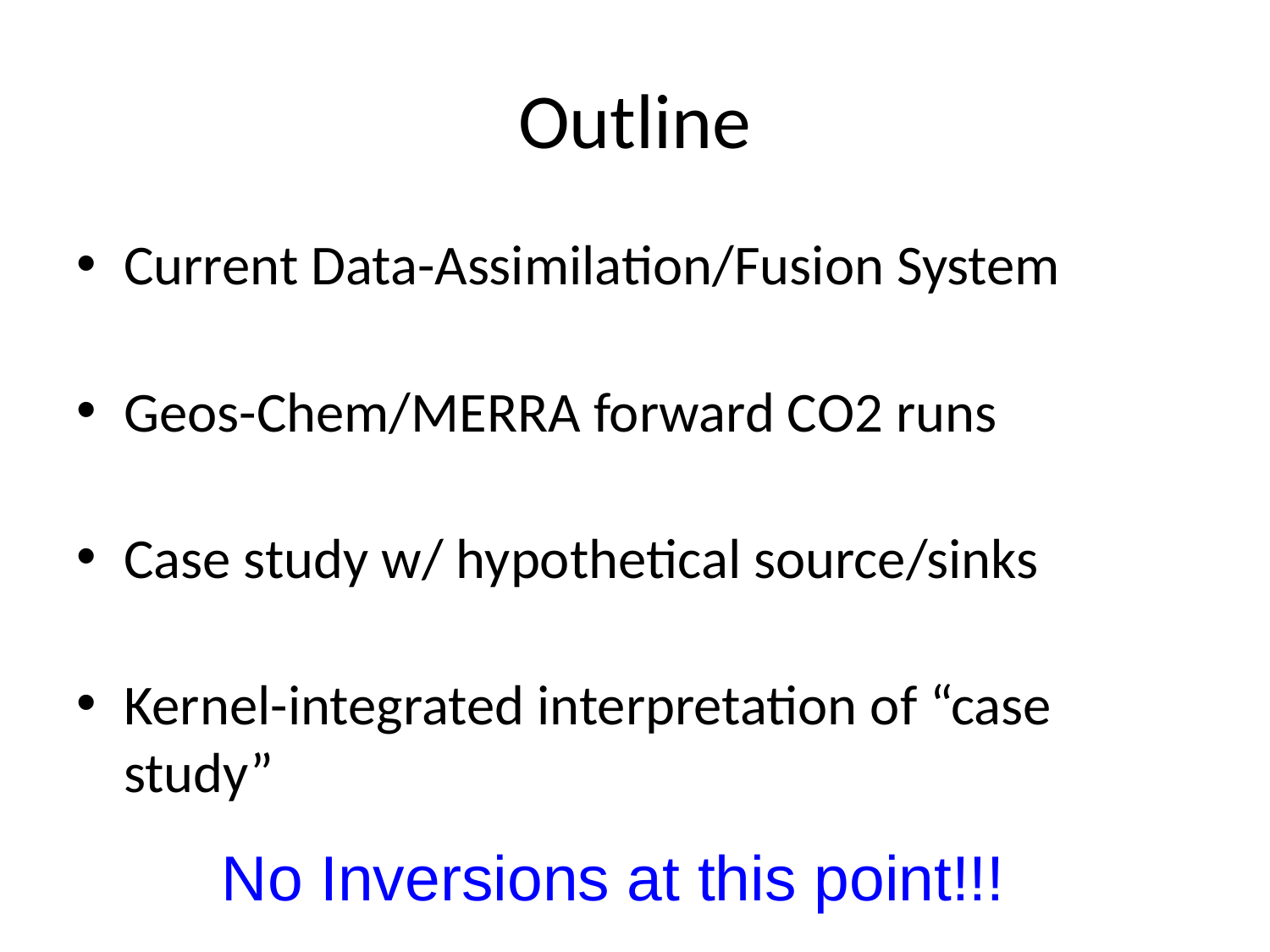

# Outline
Current Data-Assimilation/Fusion System
Geos-Chem/MERRA forward CO2 runs
Case study w/ hypothetical source/sinks
Kernel-integrated interpretation of “case study”
No Inversions at this point!!!